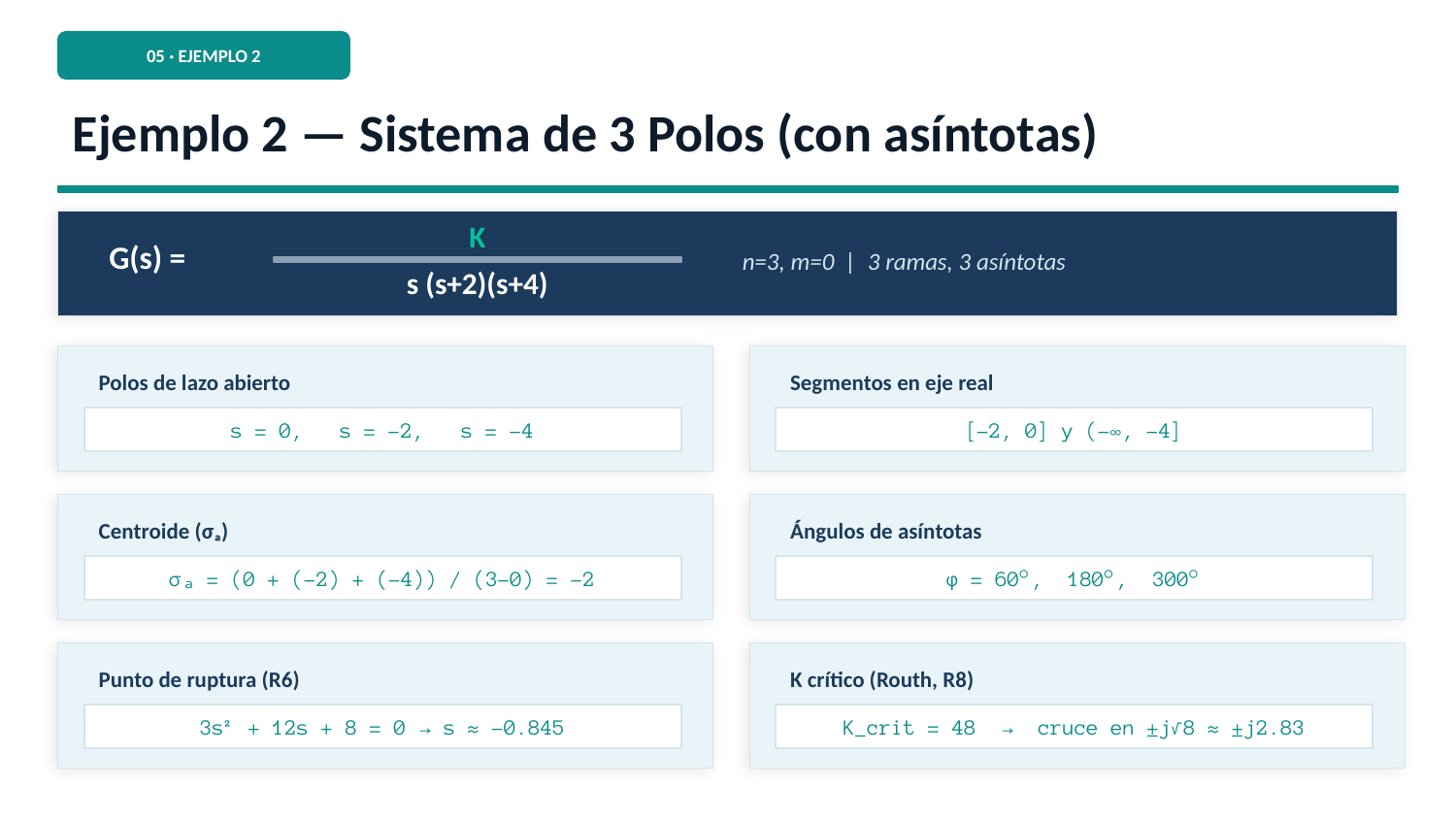

05 · EJEMPLO 2
Ejemplo 2 — Sistema de 3 Polos (con asíntotas)

K
G(s) =
n=3, m=0  |  3 ramas, 3 asíntotas

s (s+2)(s+4)

Polos de lazo abierto
Segmentos en eje real

s = 0,   s = −2,   s = −4

[−2, 0] y (−∞, −4]

Centroide (σₐ)
Ángulos de asíntotas

σₐ = (0 + (−2) + (−4)) / (3−0) = −2

φ = 60°,  180°,  300°

Punto de ruptura (R6)
K crítico (Routh, R8)

3s² + 12s + 8 = 0 → s ≈ −0.845

K_crit = 48  →  cruce en ±j√8 ≈ ±j2.83